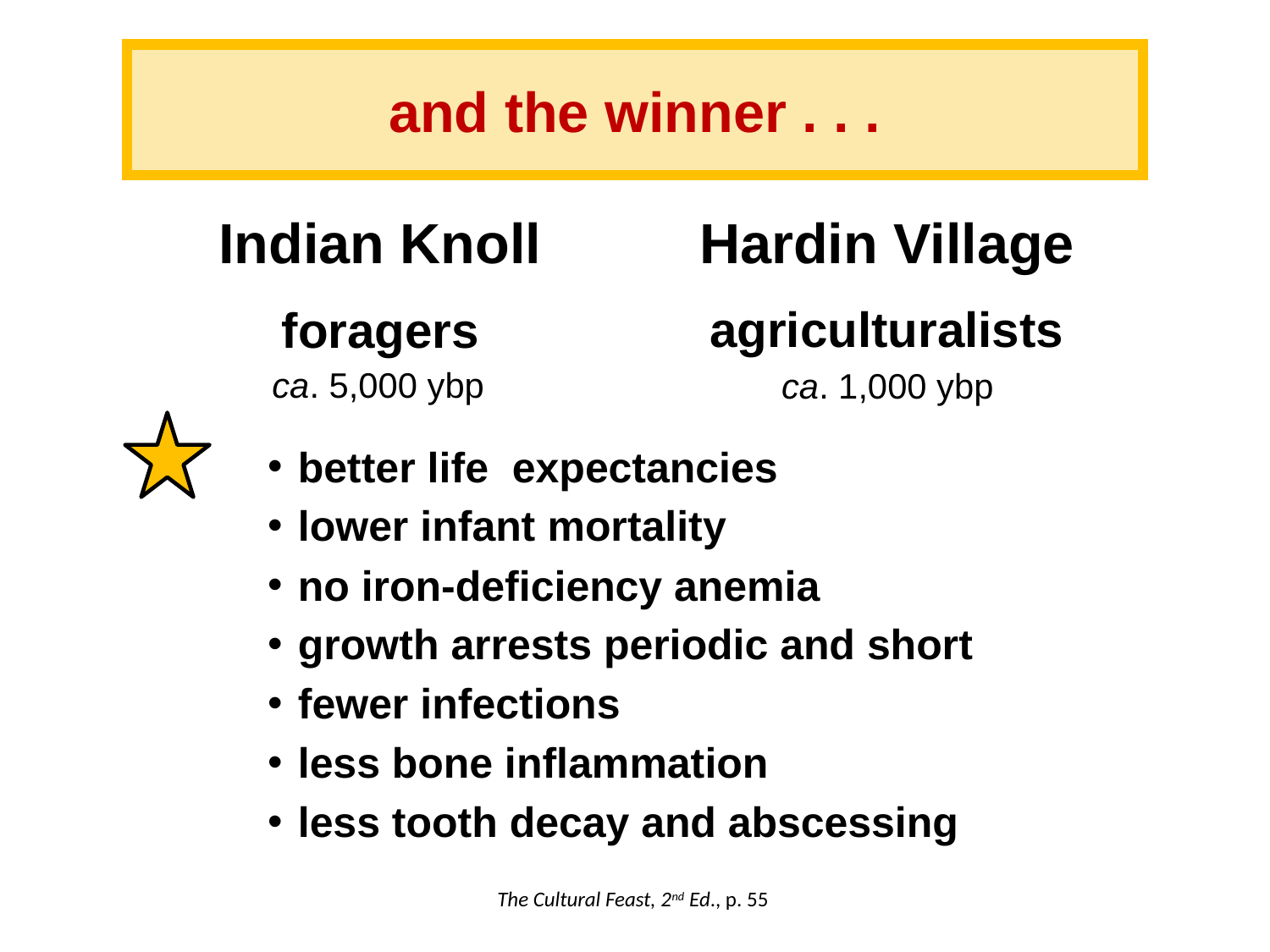

and the winner . . .
Indian Knoll
Hardin Village
agriculturalists
foragers
ca. 5,000 ybp
ca. 1,000 ybp

better life  expectancies
lower infant mortality
no iron-deficiency anemia
growth arrests periodic and short
fewer infections
less bone inflammation
less tooth decay and abscessing
The Cultural Feast, 2nd Ed., p. 55